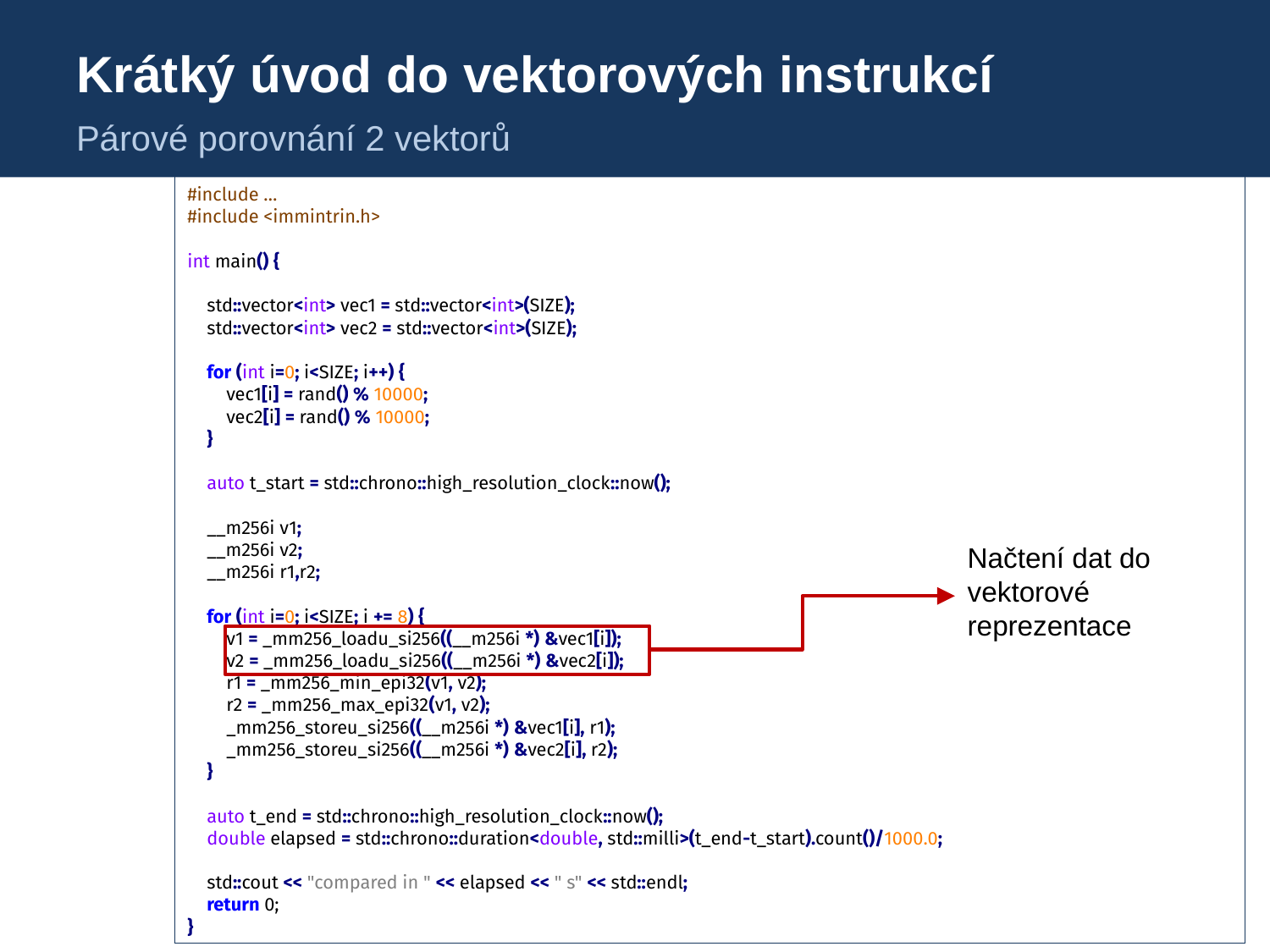

# Krátký úvod do vektorových instrukcí
Párové porovnání 2 vektorů
#include …
#include <immintrin.h>

int main() {

    std::vector<int> vec1 = std::vector<int>(SIZE);
    std::vector<int> vec2 = std::vector<int>(SIZE);

    for (int i=0; i<SIZE; i++) {
        vec1[i] = rand() % 10000;
        vec2[i] = rand() % 10000;
    }

    auto t_start = std::chrono::high_resolution_clock::now();

    __m256i v1;
    __m256i v2;
    __m256i r1,r2;

    for (int i=0; i<SIZE; i += 8) {
        v1 = _mm256_loadu_si256((__m256i *) &vec1[i]);
        v2 = _mm256_loadu_si256((__m256i *) &vec2[i]);
        r1 = _mm256_min_epi32(v1, v2);
        r2 = _mm256_max_epi32(v1, v2);
        _mm256_storeu_si256((__m256i *) &vec1[i], r1);
        _mm256_storeu_si256((__m256i *) &vec2[i], r2);
    }

    auto t_end = std::chrono::high_resolution_clock::now();
    double elapsed = std::chrono::duration<double, std::milli>(t_end-t_start).count()/1000.0;

    std::cout << "compared in " << elapsed << " s" << std::endl;
    return 0;
}
Načtení dat do vektorové reprezentace